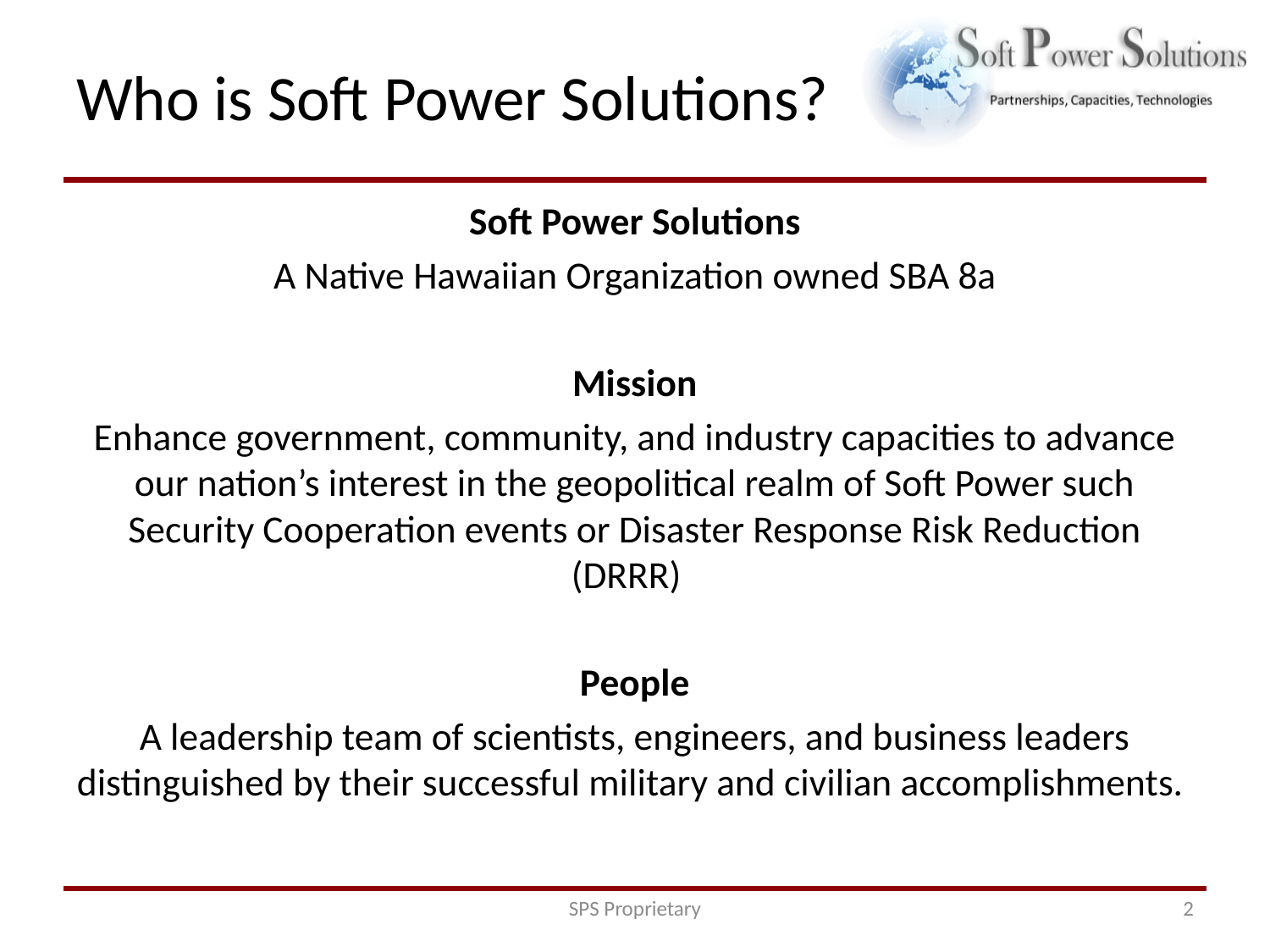

# Who is Soft Power Solutions?
Soft Power Solutions
A Native Hawaiian Organization owned SBA 8a

Mission
Enhance government, community, and industry capacities to advance our nation’s interest in the geopolitical realm of Soft Power such Security Cooperation events or Disaster Response Risk Reduction (DRRR)

People
A leadership team of scientists, engineers, and business leaders distinguished by their successful military and civilian accomplishments.

SPS Proprietary
2